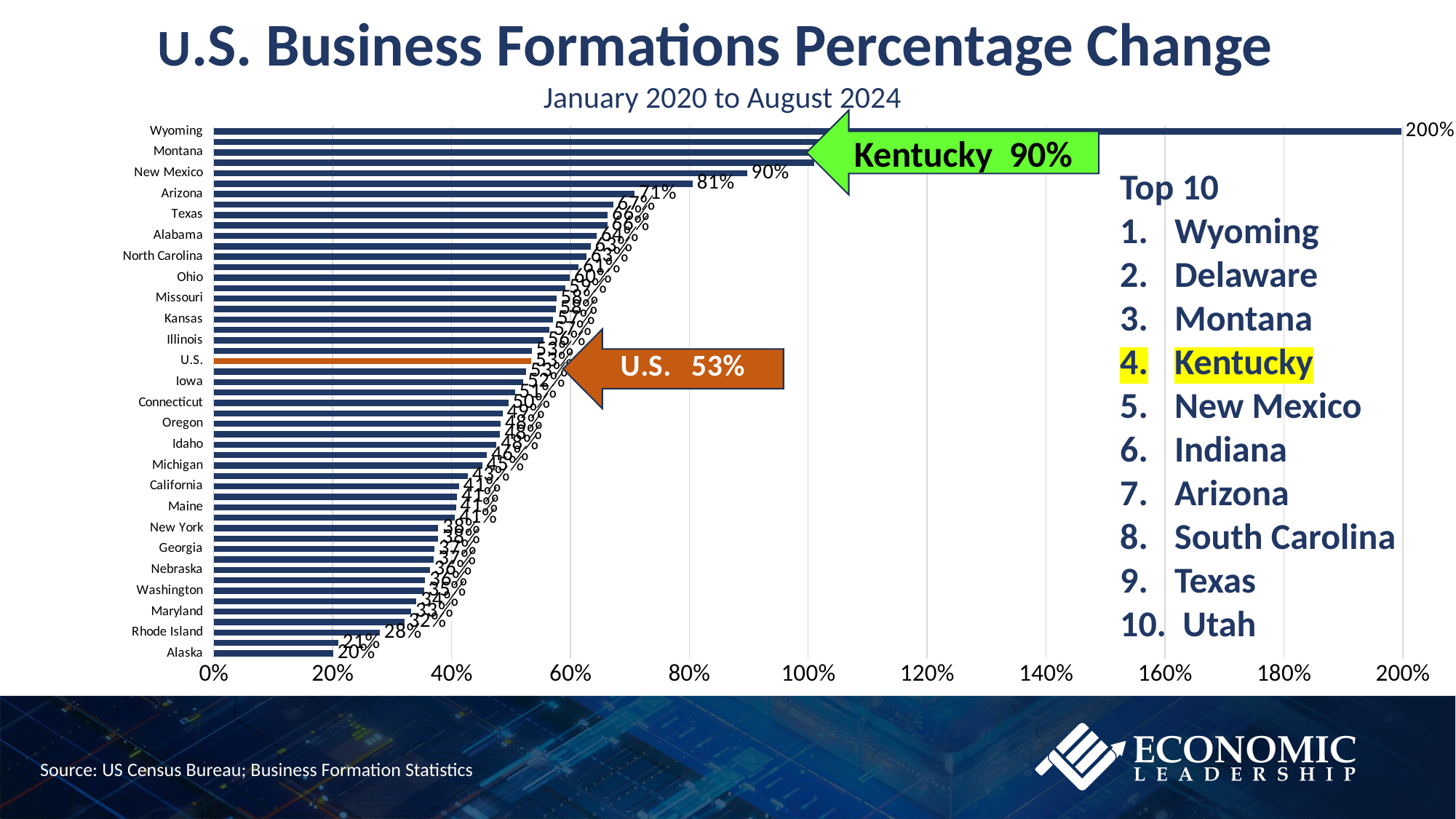

U.S. Business Formations Percentage Change
January 2020 to August 2024

### Chart

| Category | Series 1 |
|---|---|
| Alaska | 0.20095693779904306 |
| Hawaii | 0.2097069597069597 |
| Rhode Island | 0.2794759825327511 |
| Vermont | 0.32096069868995636 |
| Maryland | 0.33248730964467005 |
| Oklahoma | 0.34116541353383456 |
| Washington | 0.3536666666666667 |
| North Dakota | 0.35589941972920697 |
| Nebraska | 0.36378876781223807 |
| Louisiana | 0.37063267233238906 |
| Georgia | 0.37136812411847675 |
| Massachusetts | 0.377413560844185 |
| New York | 0.3780159321451086 |
| West Virginia | 0.40578034682080927 |
| Maine | 0.4074074074074074 |
| Virginia | 0.40952913231801036 |
| California | 0.4127721889723672 |
| New Jersey | 0.4276792684286829 |
| Michigan | 0.45148720613066634 |
| Pennsylvania | 0.4594462141631953 |
| Idaho | 0.4755360087960418 |
| New Hampshire | 0.4819976771196283 |
| Oregon | 0.48274790177183713 |
| Wisconsin | 0.48610713262675453 |
| Connecticut | 0.4958150657632523 |
| Nevada | 0.5068254429276794 |
| Iowa | 0.5206659012629162 |
| Arkansas | 0.525679758308157 |
| U.S. | 0.5344128116407455 |
| Colorado | 0.5349566776217508 |
| Illinois | 0.5550569176882661 |
| Tennessee | 0.5650010366991499 |
| Kansas | 0.5709219858156028 |
| Minnesota | 0.5753037581237638 |
| Missouri | 0.5763579697239537 |
| South Dakota | 0.5910596026490066 |
| Ohio | 0.5988692960021538 |
| Mississippi | 0.6139367240688827 |
| North Carolina | 0.6269698063274389 |
| Florida | 0.633992915597899 |
| Alabama | 0.644188937228092 |
| Utah | 0.6623160233268537 |
| Texas | 0.6627603103307472 |
| South Carolina | 0.6720886374351721 |
| Arizona | 0.7081109006371621 |
| Indiana | 0.8057917720064353 |
| New Mexico | 0.8973829201101928 |
| Kentucky | 1.0102207686017988 |
| Montana | 1.0347349177330896 |
| Delaware | 1.3741562198649953 |
| Wyoming | 1.9975550122249388 |
Kentucky  90%
Top 10
Wyoming
Delaware
Montana
Kentucky
New Mexico
Indiana
Arizona
South Carolina
Texas
 Utah
Source: US Census Bureau; Business Formation Statistics